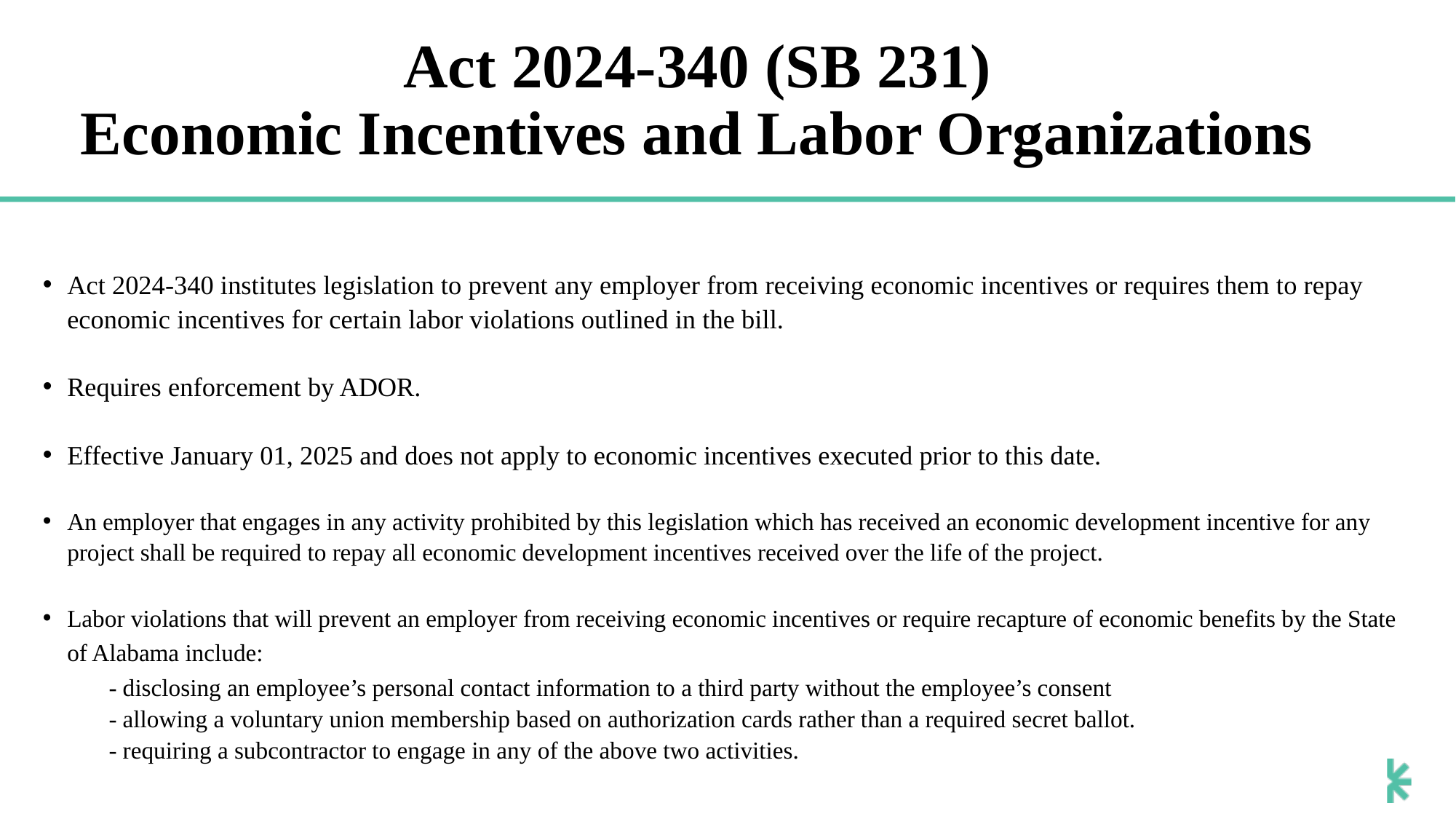

# Act 2024-340 (SB 231) Economic Incentives and Labor Organizations
Act 2024-340 institutes legislation to prevent any employer from receiving economic incentives or requires them to repay economic incentives for certain labor violations outlined in the bill.

Requires enforcement by ADOR.

Effective January 01, 2025 and does not apply to economic incentives executed prior to this date.

An employer that engages in any activity prohibited by this legislation which has received an economic development incentive for any project shall be required to repay all economic development incentives received over the life of the project.

Labor violations that will prevent an employer from receiving economic incentives or require recapture of economic benefits by the State of Alabama include:
           - disclosing an employee’s personal contact information to a third party without the employee’s consent
           - allowing a voluntary union membership based on authorization cards rather than a required secret ballot.
           - requiring a subcontractor to engage in any of the above two activities.